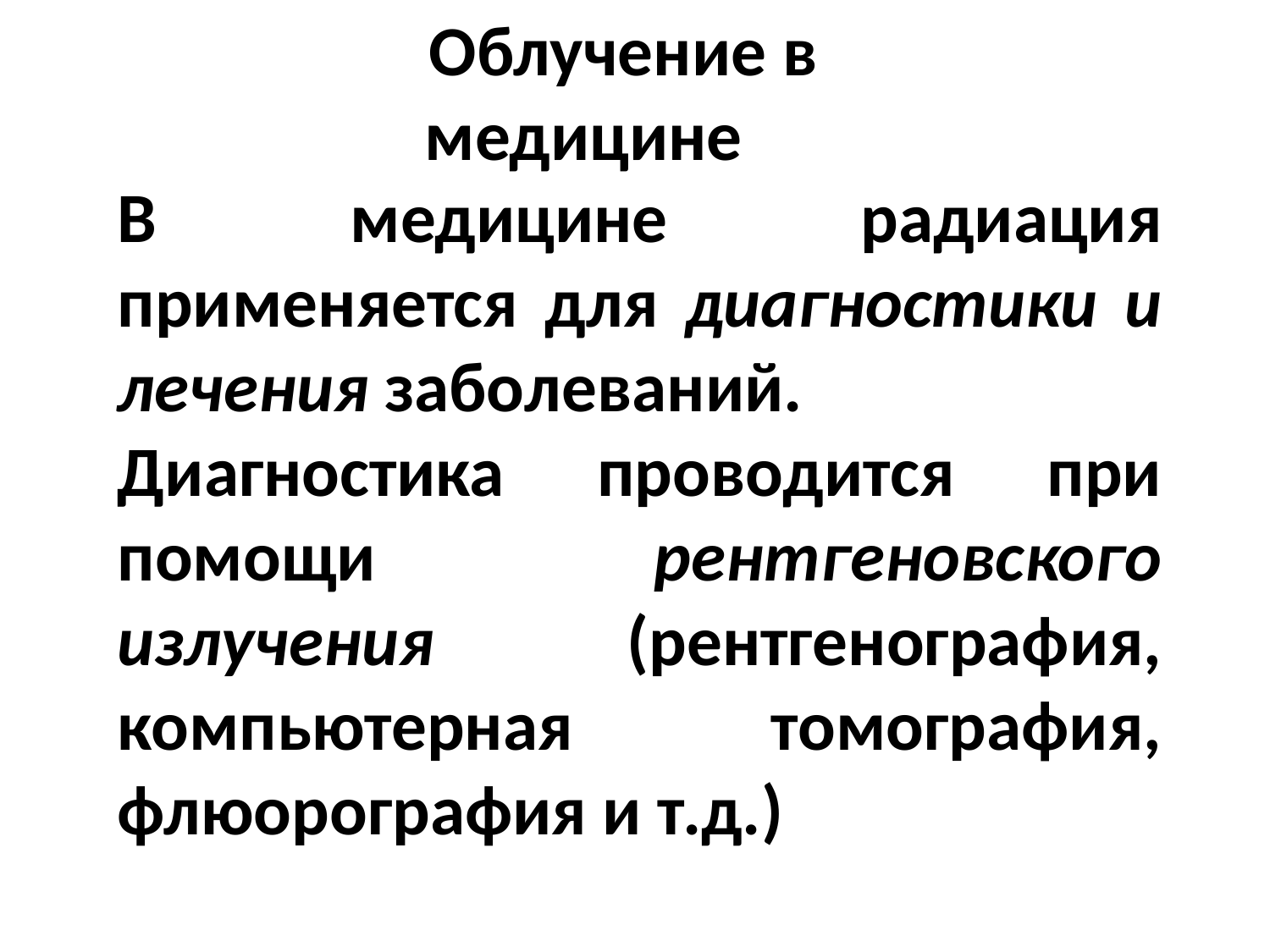

Облучение в медицине
В медицине радиация применяется для диагностики и лечения заболеваний.
Диагностика проводится при помощи рентгеновского излучения (рентгенография, компьютерная томография, флюорография и т.д.)